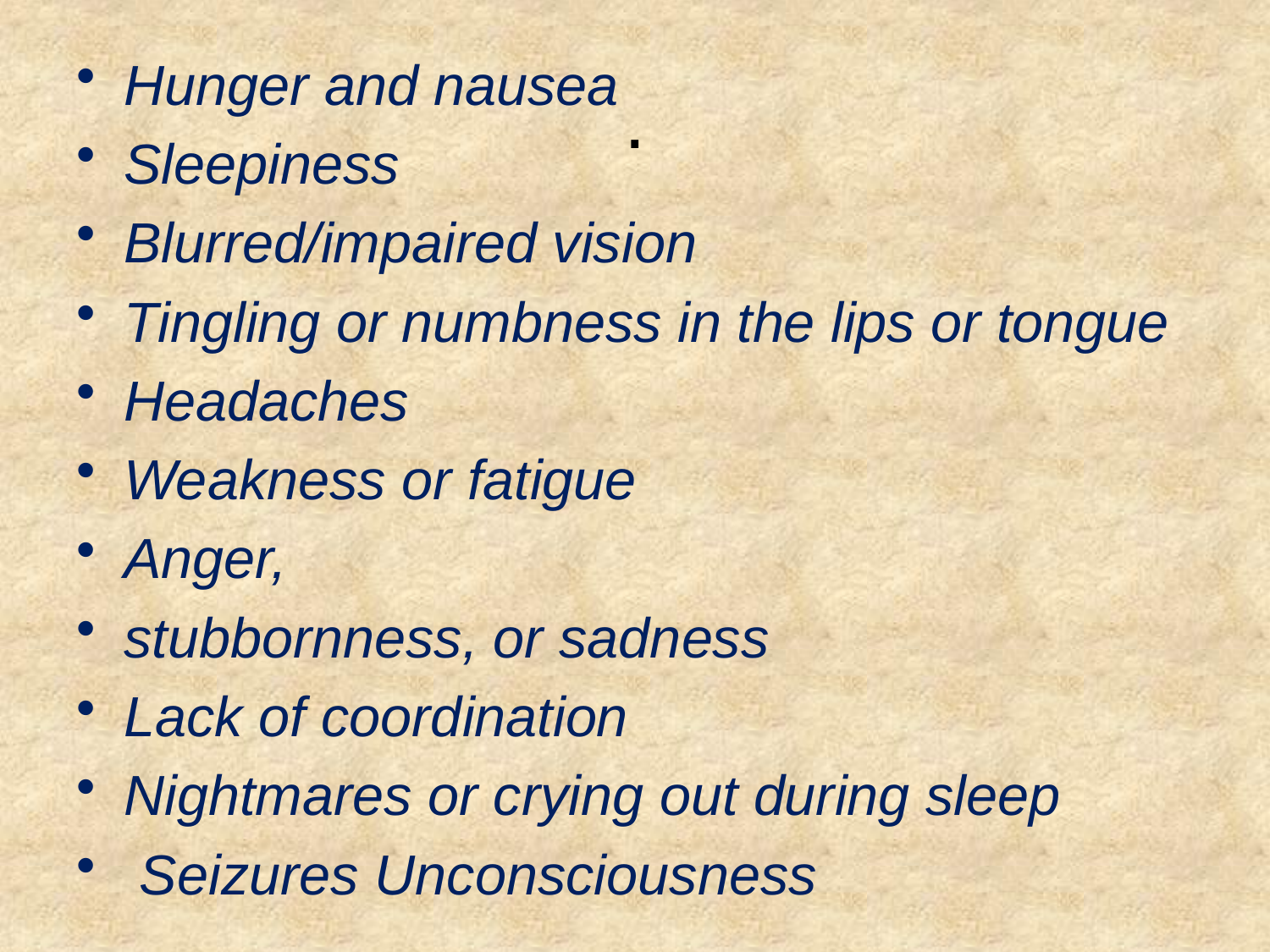

# .
Hunger and nausea
Sleepiness
Blurred/impaired vision
Tingling or numbness in the lips or tongue
Headaches
Weakness or fatigue
Anger,
stubbornness, or sadness
Lack of coordination
Nightmares or crying out during sleep
 Seizures Unconsciousness